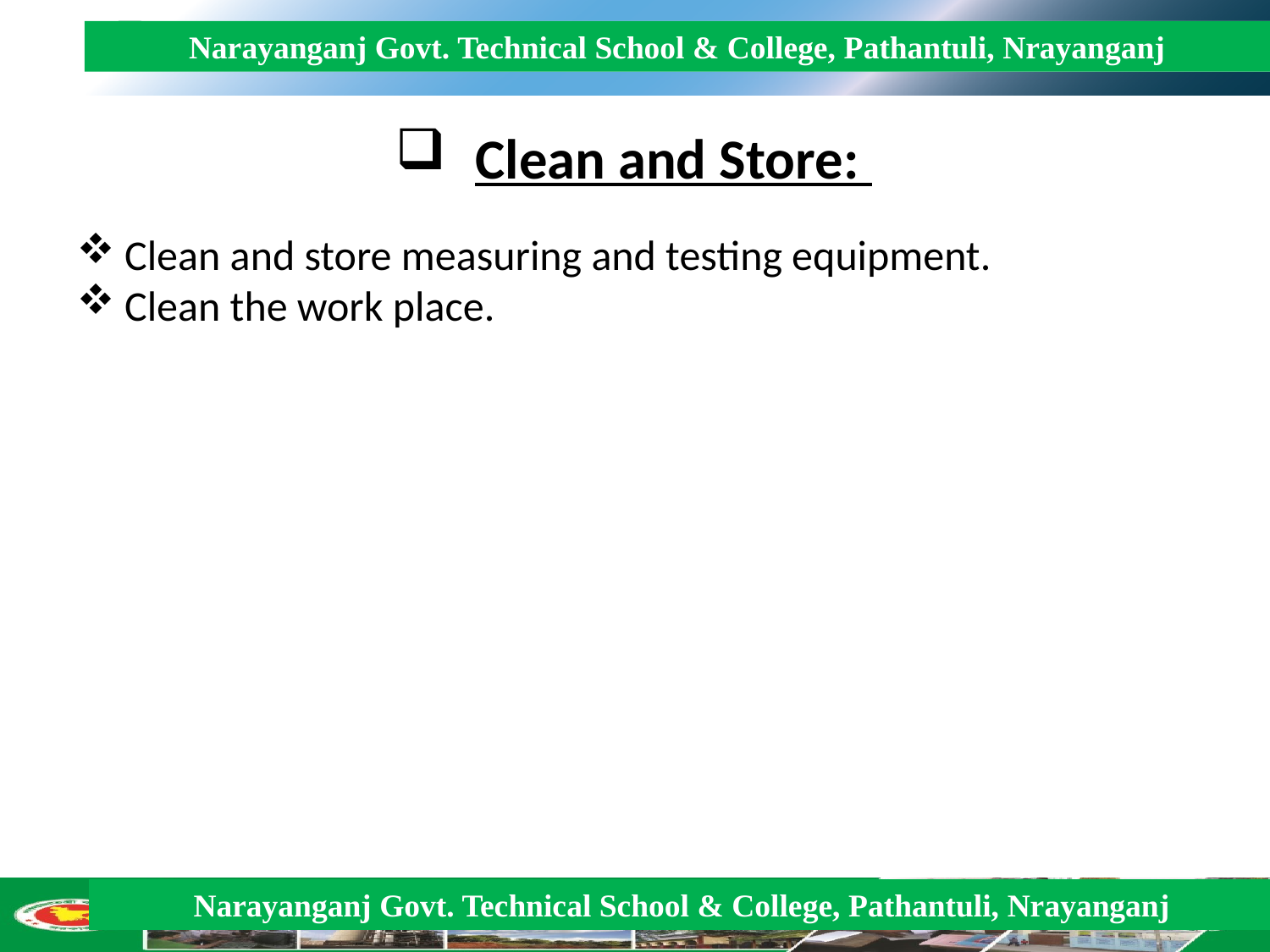

Technical Teachers Training College
Narayanganj Govt. Technical School & College, Pathantuli, Nrayanganj
Clean and Store:
Clean and store measuring and testing equipment.
Clean the work place.
Narayanganj Govt. Technical School & College, Pathantuli, Nrayanganj